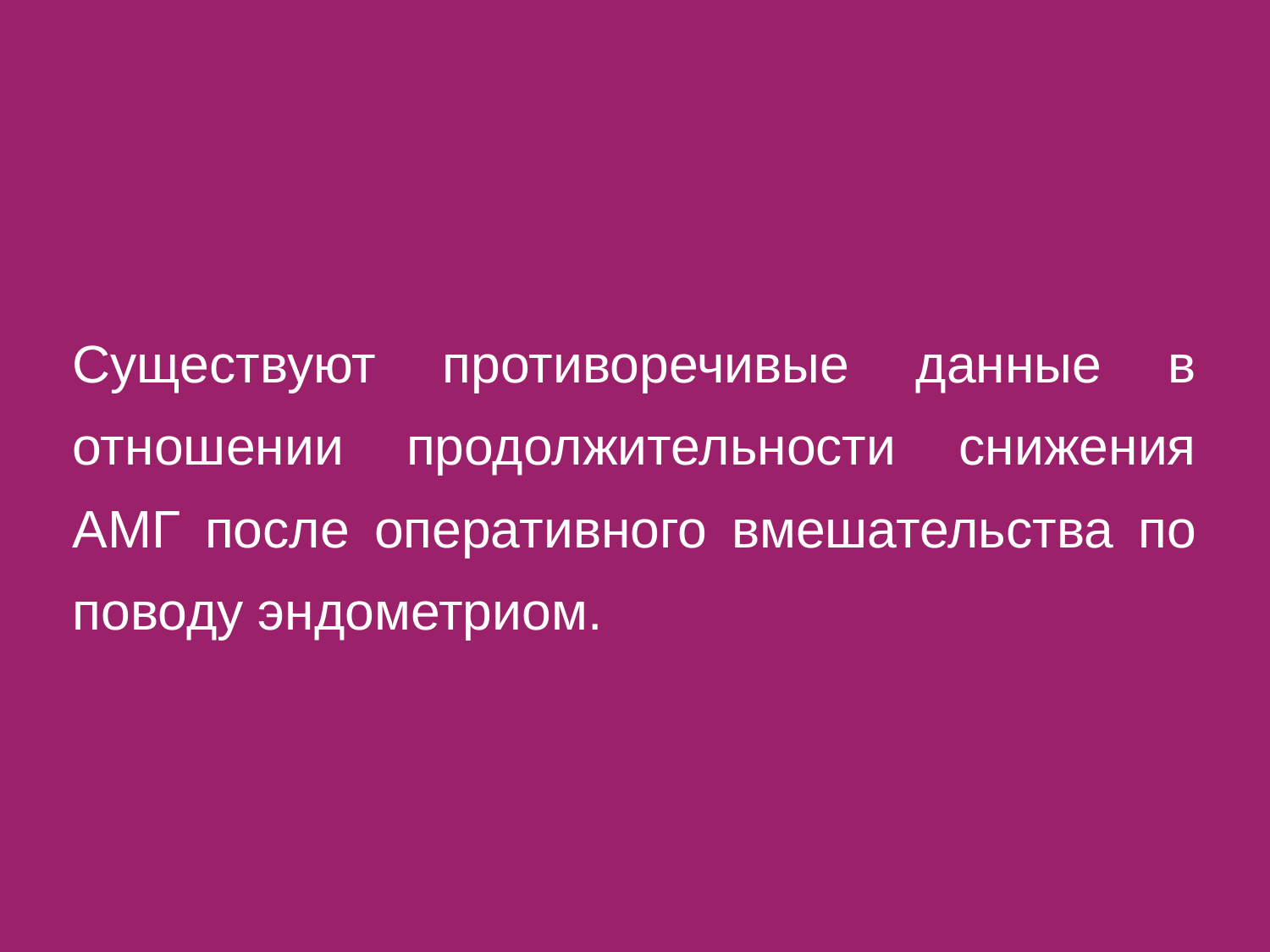

Существуют противоречивые данные в отношении продолжительности снижения АМГ после оперативного вмешательства по поводу эндометриом.